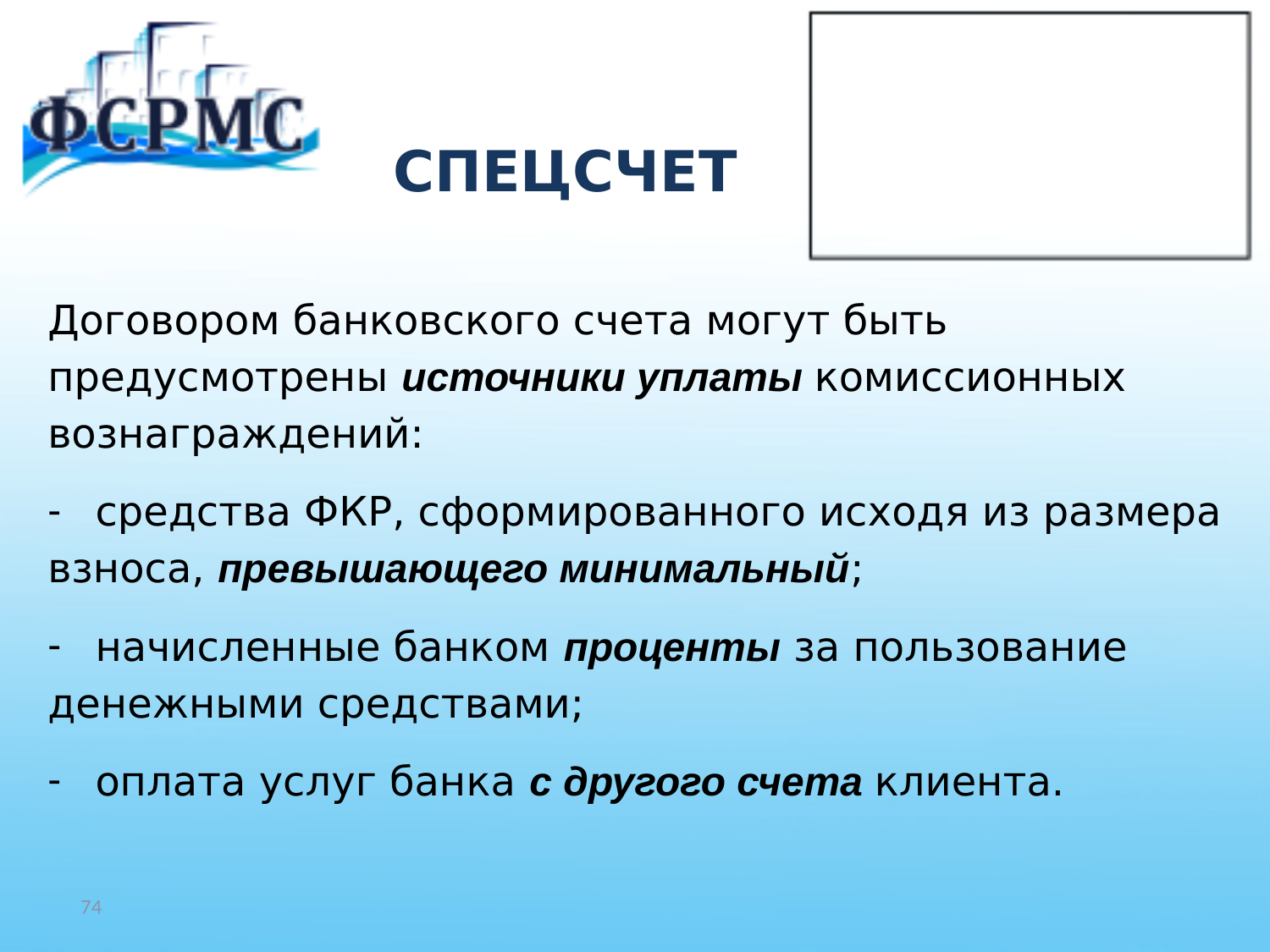

# СПЕЦСЧЕТ
Договором банковского счета могут быть
предусмотрены источники уплаты комиссионных
вознаграждений:
средства ФКР, сформированного исходя из размера
взноса, превышающего минимальный;
начисленные банком проценты за пользование
денежными средствами;
оплата услуг банка с другого счета клиента.

74